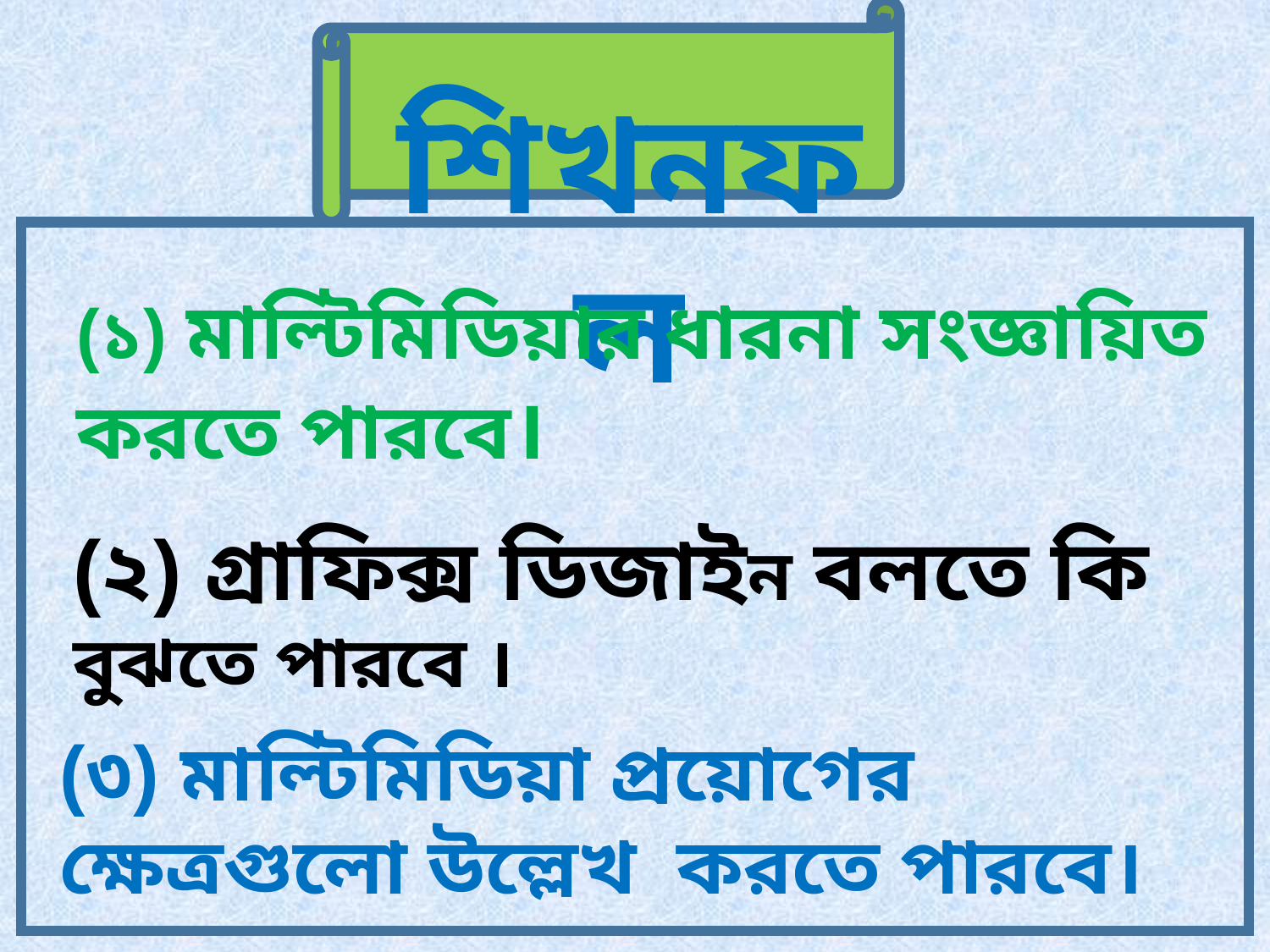

শিখনফল

(১) মাল্টিমিডিয়ার ধারনা সংজ্ঞায়িত করতে পারবে।
(২) গ্রাফিক্স ডিজাইন বলতে কি বুঝতে পারবে ।
(৩) মাল্টিমিডিয়া প্রয়োগের ক্ষেত্রগুলো উল্লেখ  করতে পারবে।